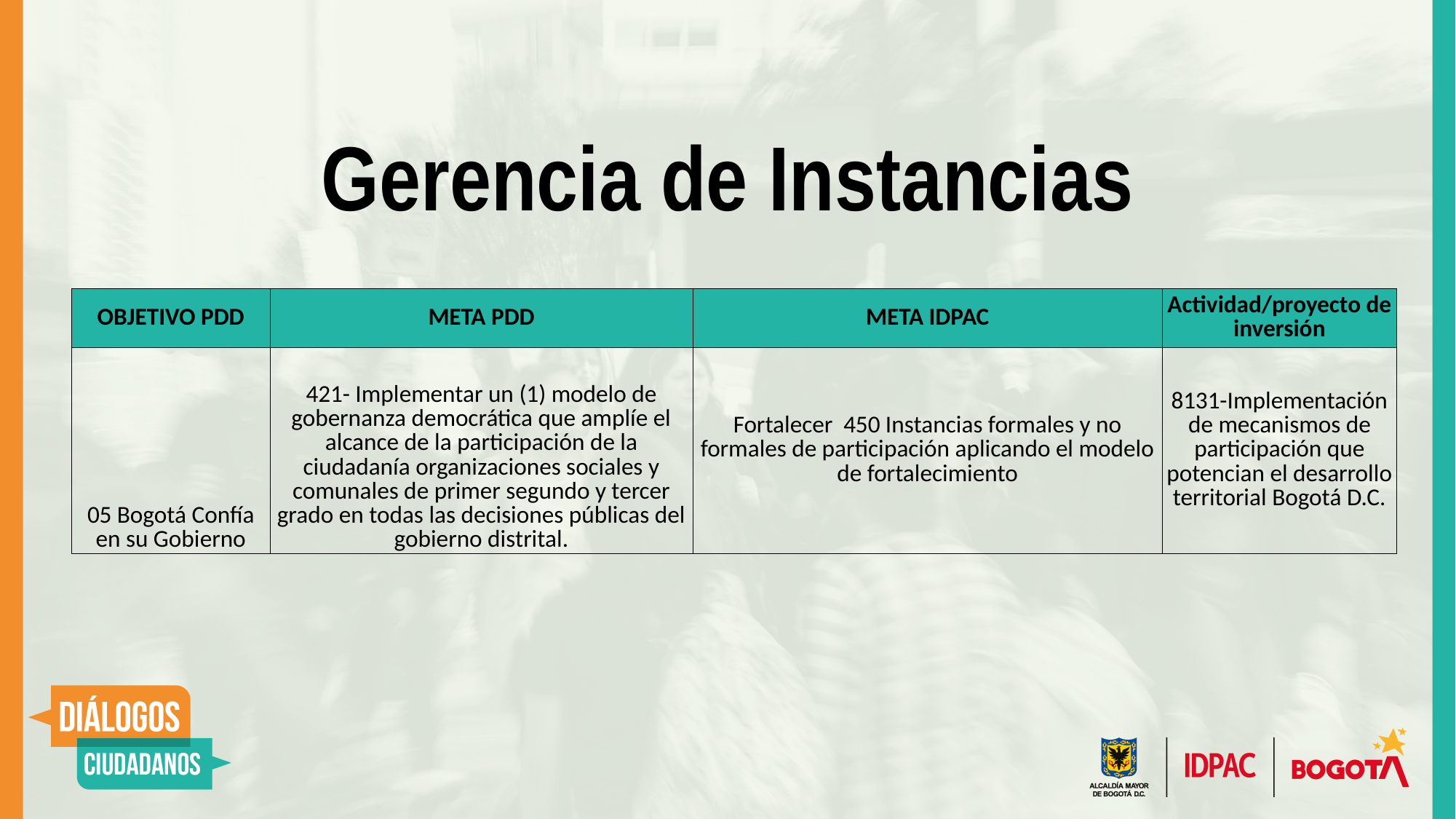

Gerencia de Instancias
| OBJETIVO PDD | META PDD | META IDPAC | Actividad/proyecto de inversión |
| --- | --- | --- | --- |
| 05 Bogotá Confía en su Gobierno | 421- Implementar un (1) modelo de gobernanza democrática que amplíe el alcance de la participación de la ciudadanía organizaciones sociales y comunales de primer segundo y tercer grado en todas las decisiones públicas del gobierno distrital. | Fortalecer 450 Instancias formales y no formales de participación aplicando el modelo de fortalecimiento | 8131-Implementación de mecanismos de participación que potencian el desarrollo territorial Bogotá D.C. |